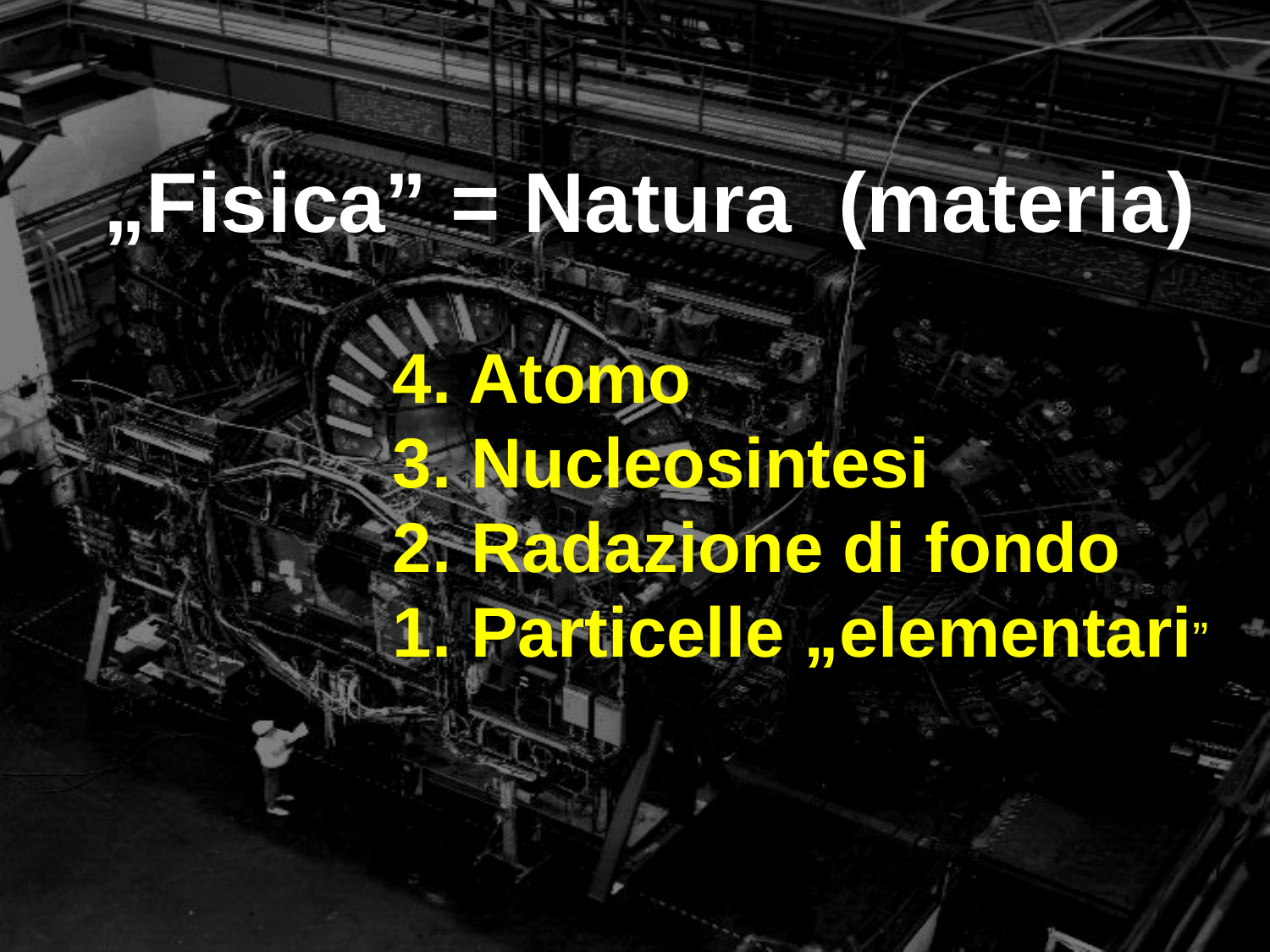

# „Fisica” = Natura  (materia)
4. Atomo
3. Nucleosintesi
2. Radazione di fondo
1. Particelle „elementari”